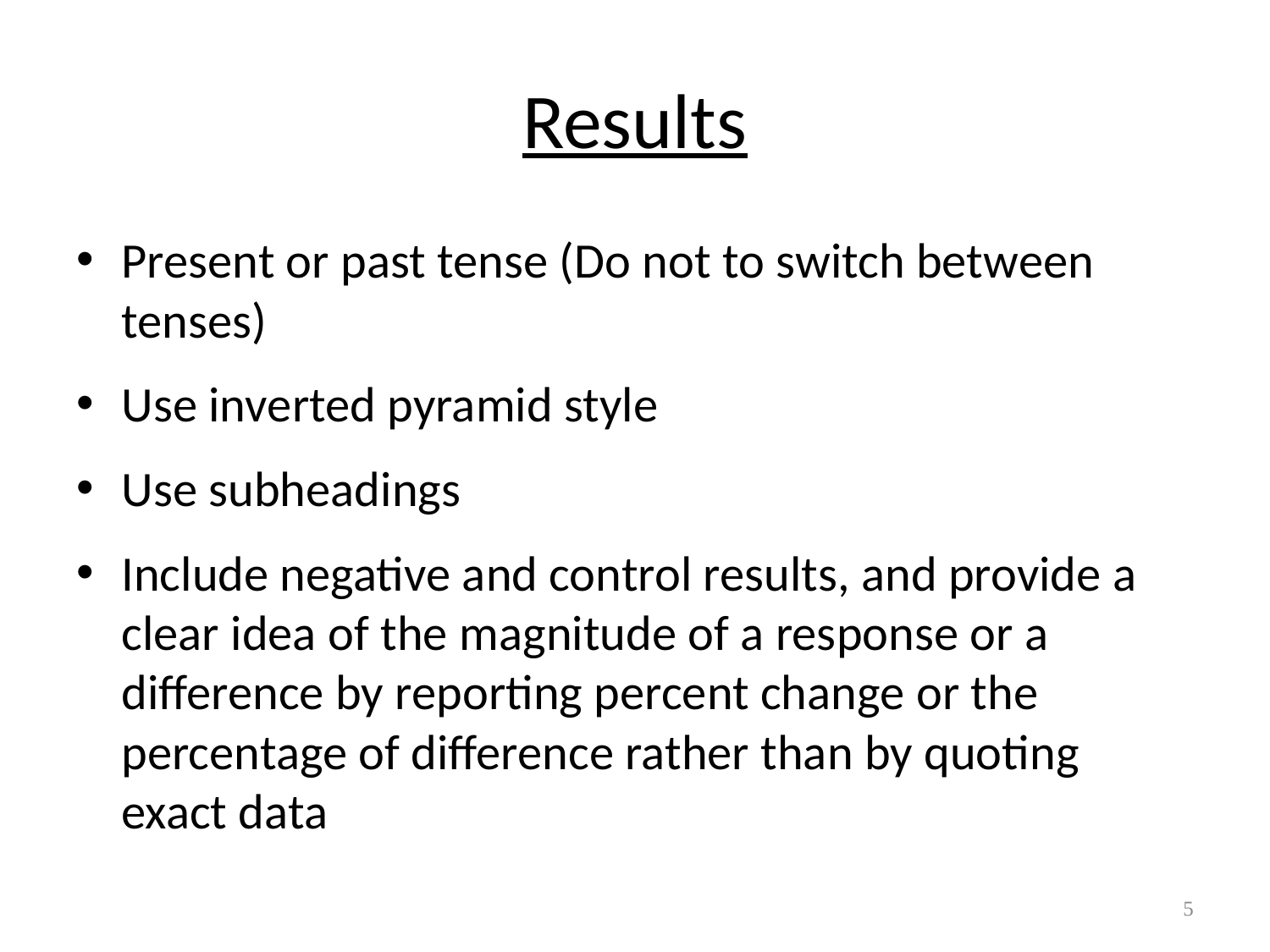

# Results
Present or past tense (Do not to switch between tenses)
Use inverted pyramid style
Use subheadings
Include negative and control results, and provide a clear idea of the magnitude of a response or a difference by reporting percent change or the percentage of difference rather than by quoting exact data

5